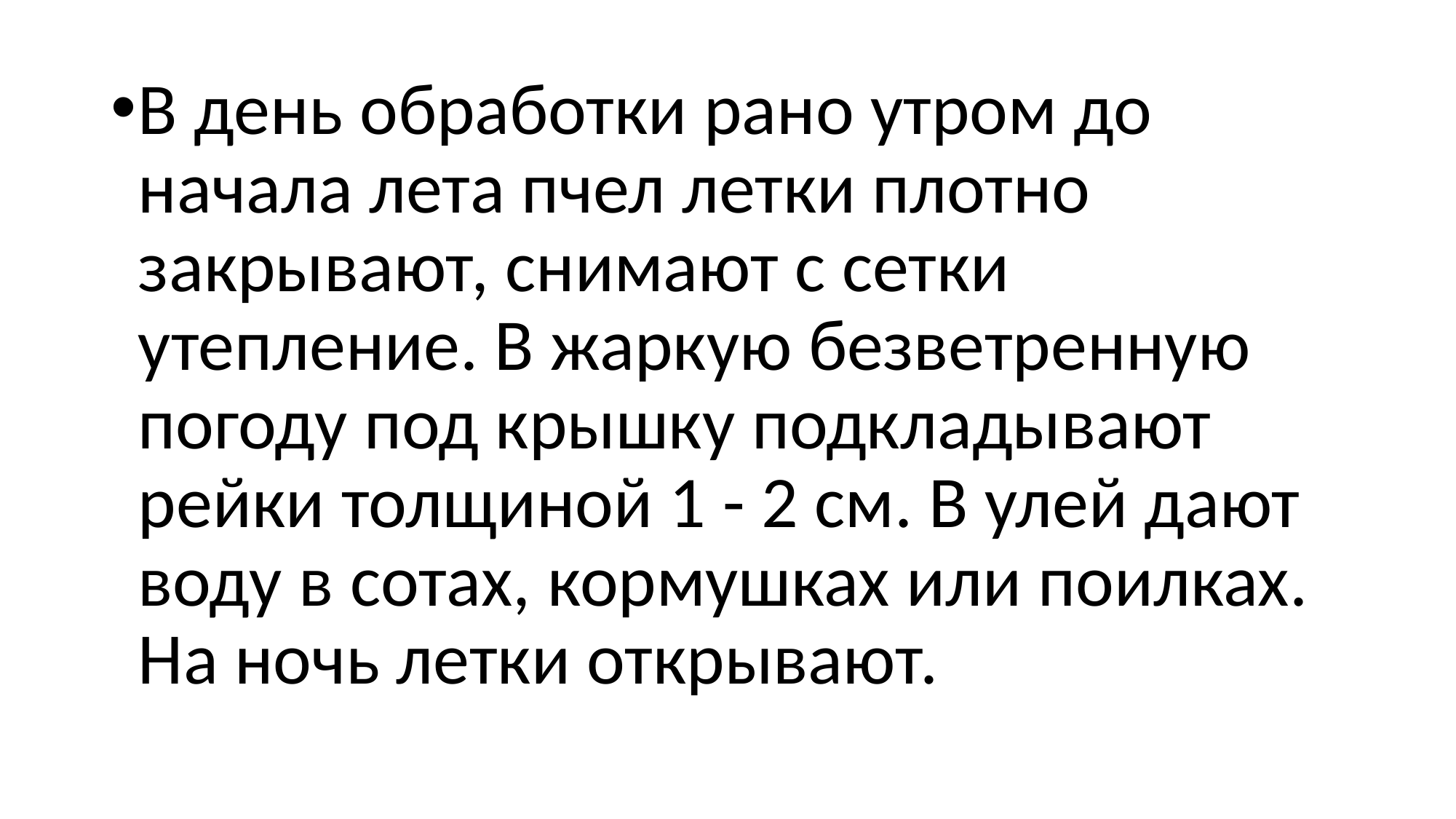

#
В день обработки рано утром до начала лета пчел летки плотно закрывают, снимают с сетки утепление. В жаркую безветренную погоду под крышку подкладывают рейки толщиной 1 - 2 см. В улей дают воду в сотах, кормушках или поилках. На ночь летки открывают.